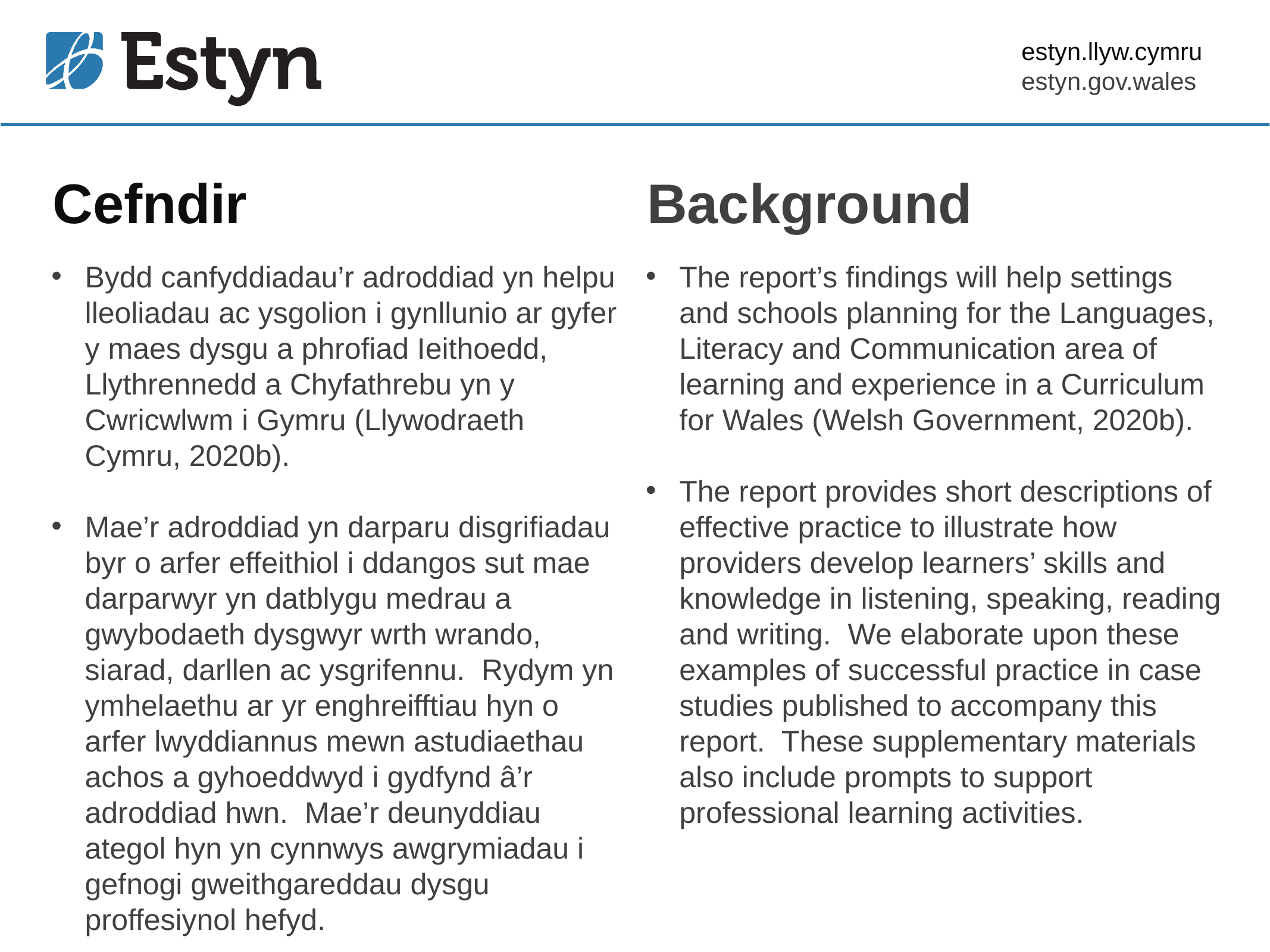

# Cefndir
Background
Bydd canfyddiadau’r adroddiad yn helpu lleoliadau ac ysgolion i gynllunio ar gyfer y maes dysgu a phrofiad Ieithoedd, Llythrennedd a Chyfathrebu yn y Cwricwlwm i Gymru (Llywodraeth Cymru, 2020b).

Mae’r adroddiad yn darparu disgrifiadau byr o arfer effeithiol i ddangos sut mae darparwyr yn datblygu medrau a gwybodaeth dysgwyr wrth wrando, siarad, darllen ac ysgrifennu.  Rydym yn ymhelaethu ar yr enghreifftiau hyn o arfer lwyddiannus mewn astudiaethau achos a gyhoeddwyd i gydfynd â’r adroddiad hwn.  Mae’r deunyddiau ategol hyn yn cynnwys awgrymiadau i gefnogi gweithgareddau dysgu proffesiynol hefyd.
The report’s findings will help settings and schools planning for the Languages, Literacy and Communication area of learning and experience in a Curriculum for Wales (Welsh Government, 2020b).

The report provides short descriptions of effective practice to illustrate how providers develop learners’ skills and knowledge in listening, speaking, reading and writing.  We elaborate upon these examples of successful practice in case studies published to accompany this report.  These supplementary materials also include prompts to support professional learning activities.